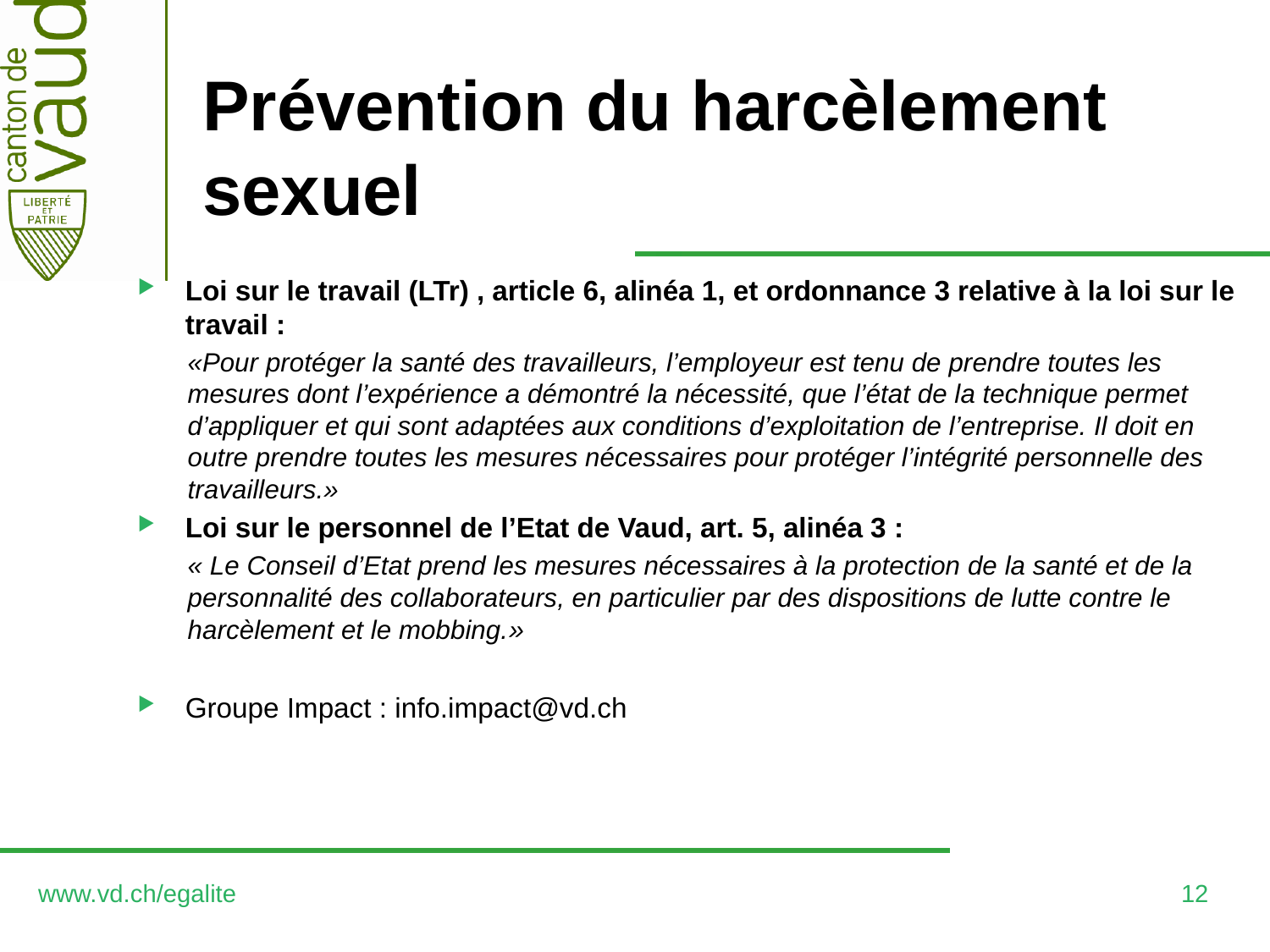

# Prévention du harcèlement sexuel
Loi sur le travail (LTr) , article 6, alinéa 1, et ordonnance 3 relative à la loi sur le travail :
«Pour protéger la santé des travailleurs, l’employeur est tenu de prendre toutes les mesures dont l’expérience a démontré la nécessité, que l’état de la technique permet d’appliquer et qui sont adaptées aux conditions d’exploitation de l’entreprise. Il doit en outre prendre toutes les mesures nécessaires pour protéger l’intégrité personnelle des travailleurs.»
Loi sur le personnel de l’Etat de Vaud, art. 5, alinéa 3 :
« Le Conseil d’Etat prend les mesures nécessaires à la protection de la santé et de la personnalité des collaborateurs, en particulier par des dispositions de lutte contre le harcèlement et le mobbing.»

Groupe Impact : info.impact@vd.ch